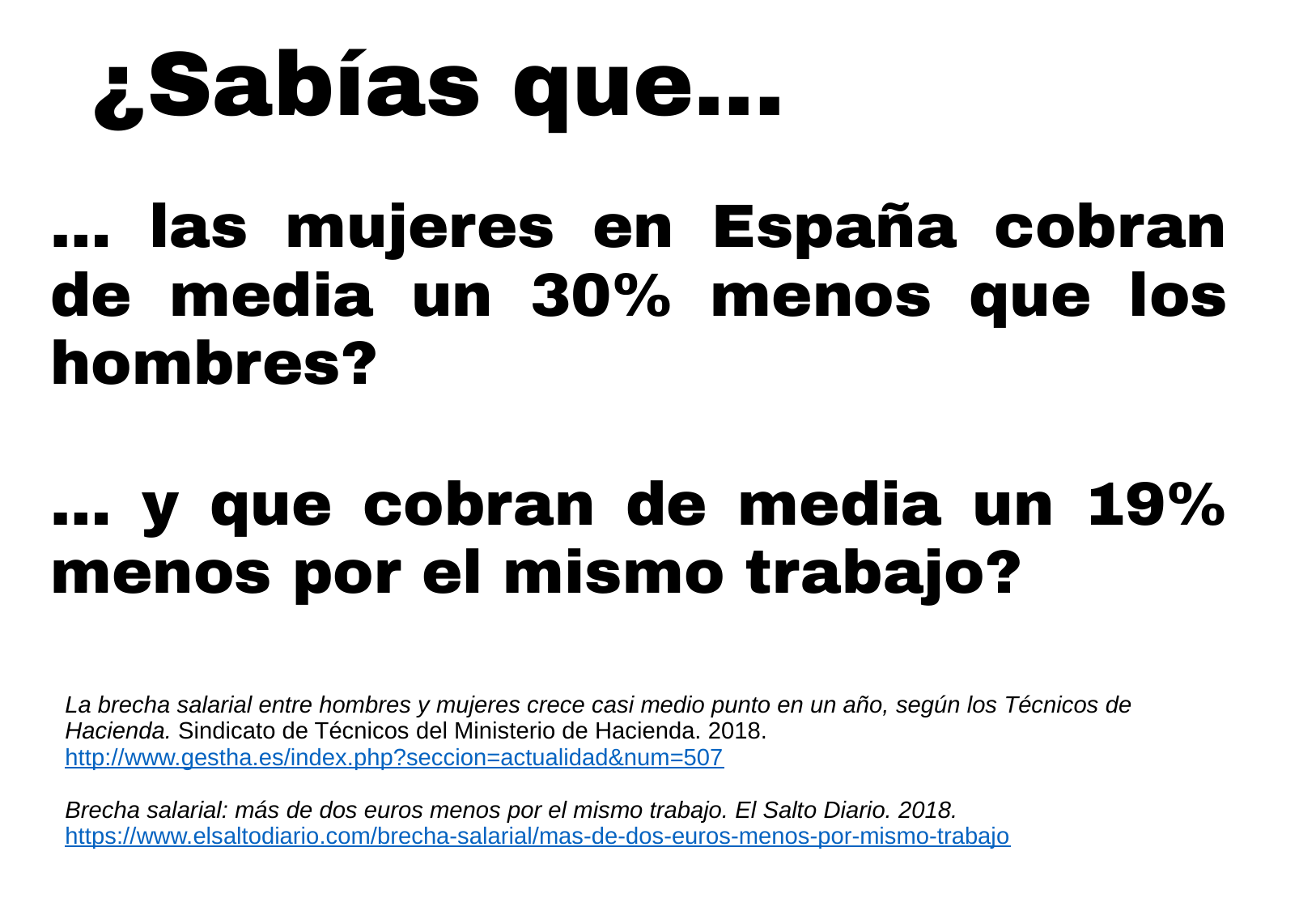

¿Sabías que...
… las mujeres en España cobran de media un 30% menos que los hombres?
… y que cobran de media un 19% menos por el mismo trabajo?
La brecha salarial entre hombres y mujeres crece casi medio punto en un año, según los Técnicos de Hacienda. Sindicato de Técnicos del Ministerio de Hacienda. 2018.
http://www.gestha.es/index.php?seccion=actualidad&num=507

Brecha salarial: más de dos euros menos por el mismo trabajo. El Salto Diario. 2018.
https://www.elsaltodiario.com/brecha-salarial/mas-de-dos-euros-menos-por-mismo-trabajo